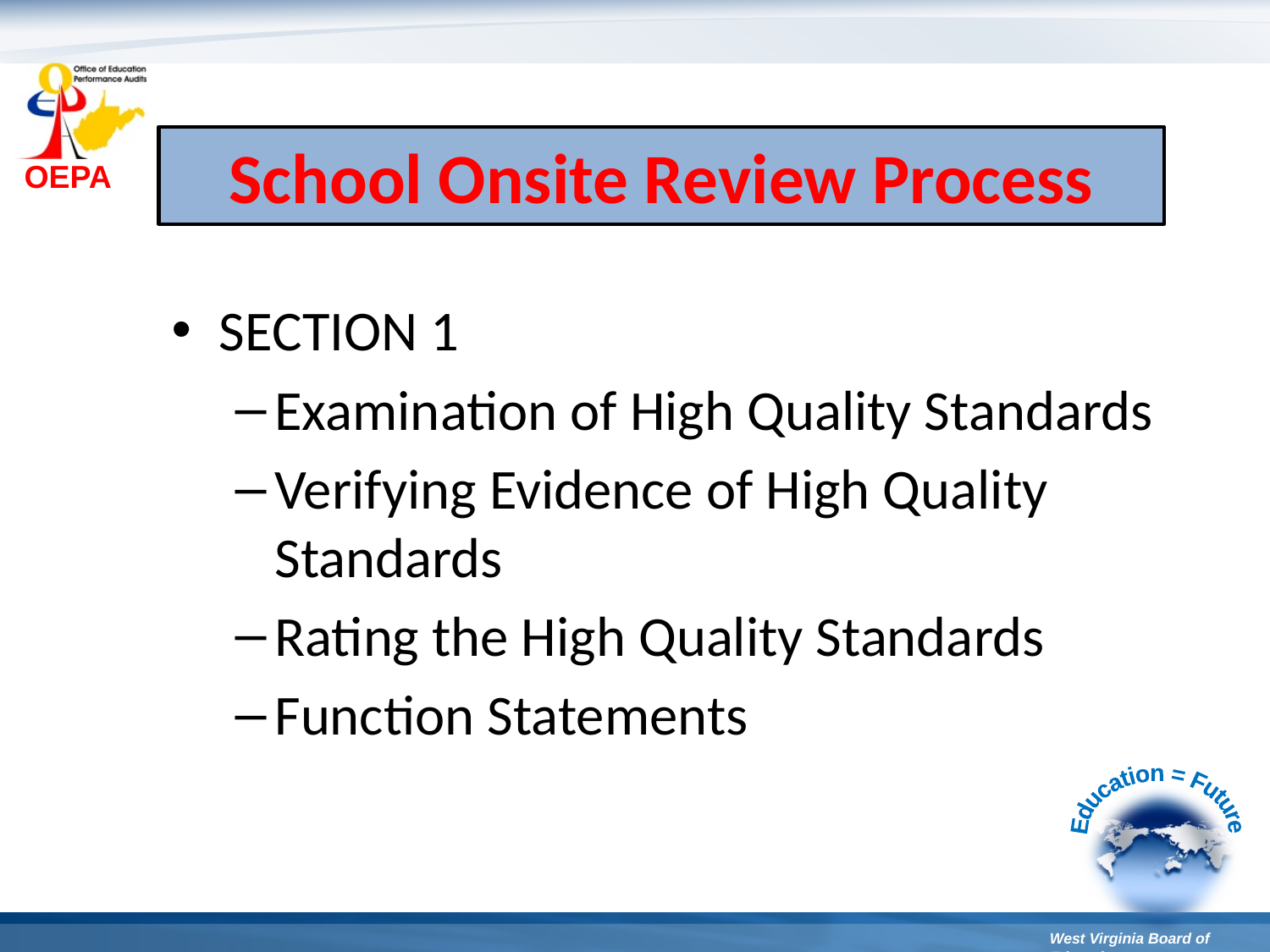

School Onsite Review Process

SECTION 1
Examination of High Quality Standards
Verifying Evidence of High Quality Standards
Rating the High Quality Standards
Function Statements